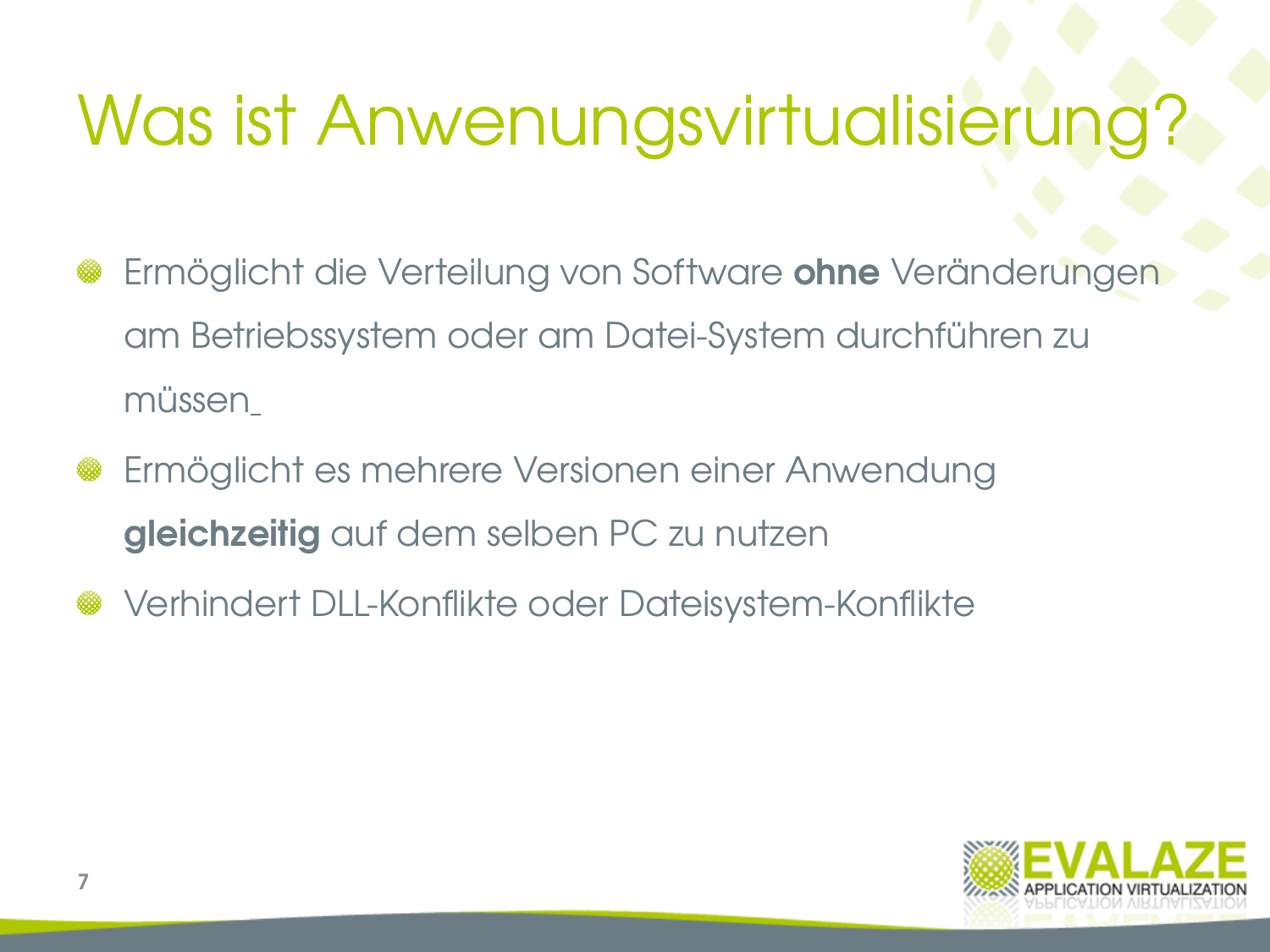

# Was ist Anwenungsvirtualisierung?
Ermöglicht die Verteilung von Software ohne Veränderungen am Betriebssystem oder am Datei-System durchführen zu müssen
Ermöglicht es mehrere Versionen einer Anwendung gleichzeitig auf dem selben PC zu nutzen
Verhindert DLL-Konflikte oder Dateisystem-Konflikte
7